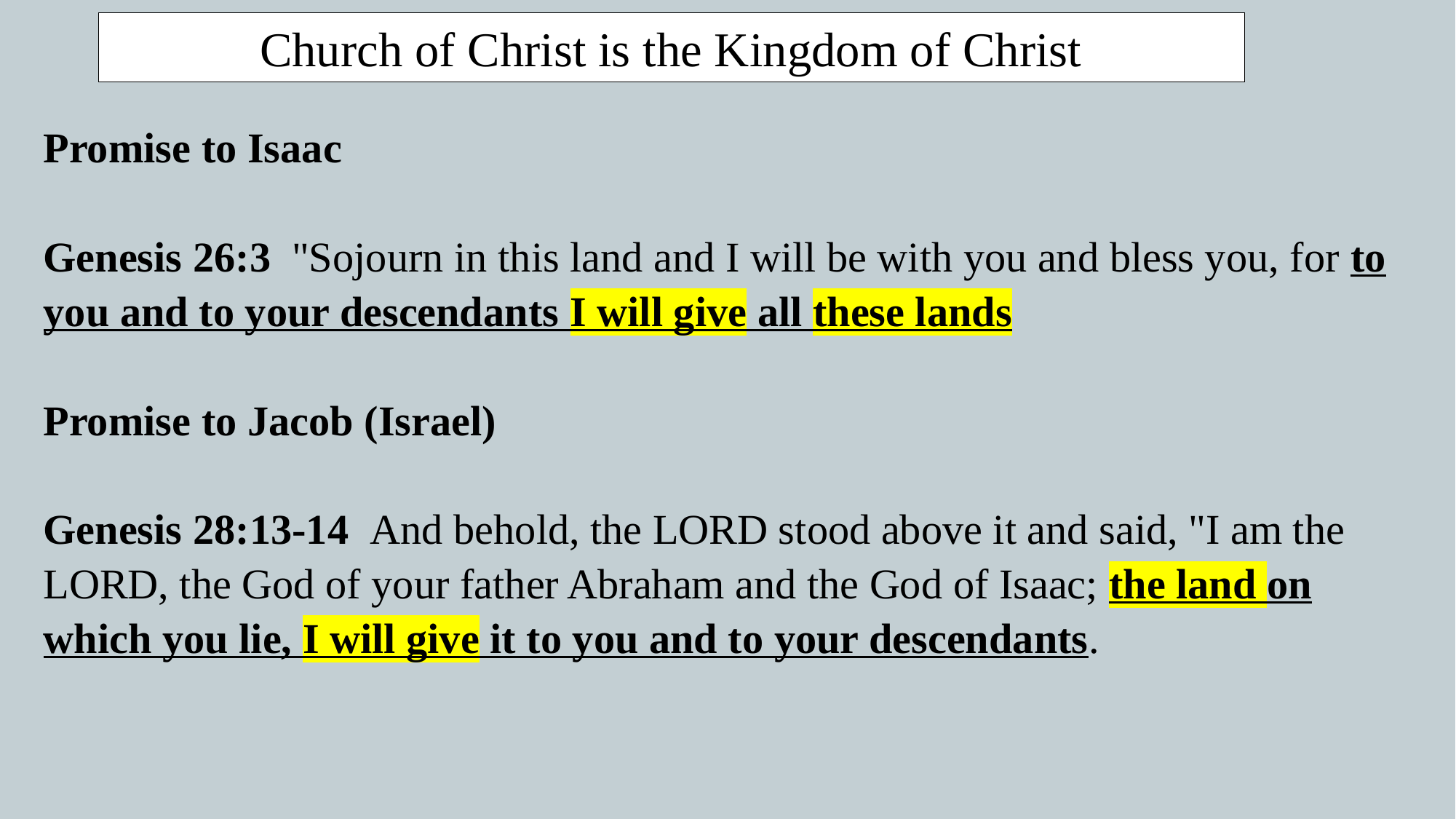

Church of Christ is the Kingdom of Christ

Promise to Isaac

Genesis 26:3  "Sojourn in this land and I will be with you and bless you, for to you and to your descendants I will give all these lands

Promise to Jacob (Israel)

Genesis 28:13-14  And behold, the LORD stood above it and said, "I am the LORD, the God of your father Abraham and the God of Isaac; the land on which you lie, I will give it to you and to your descendants.